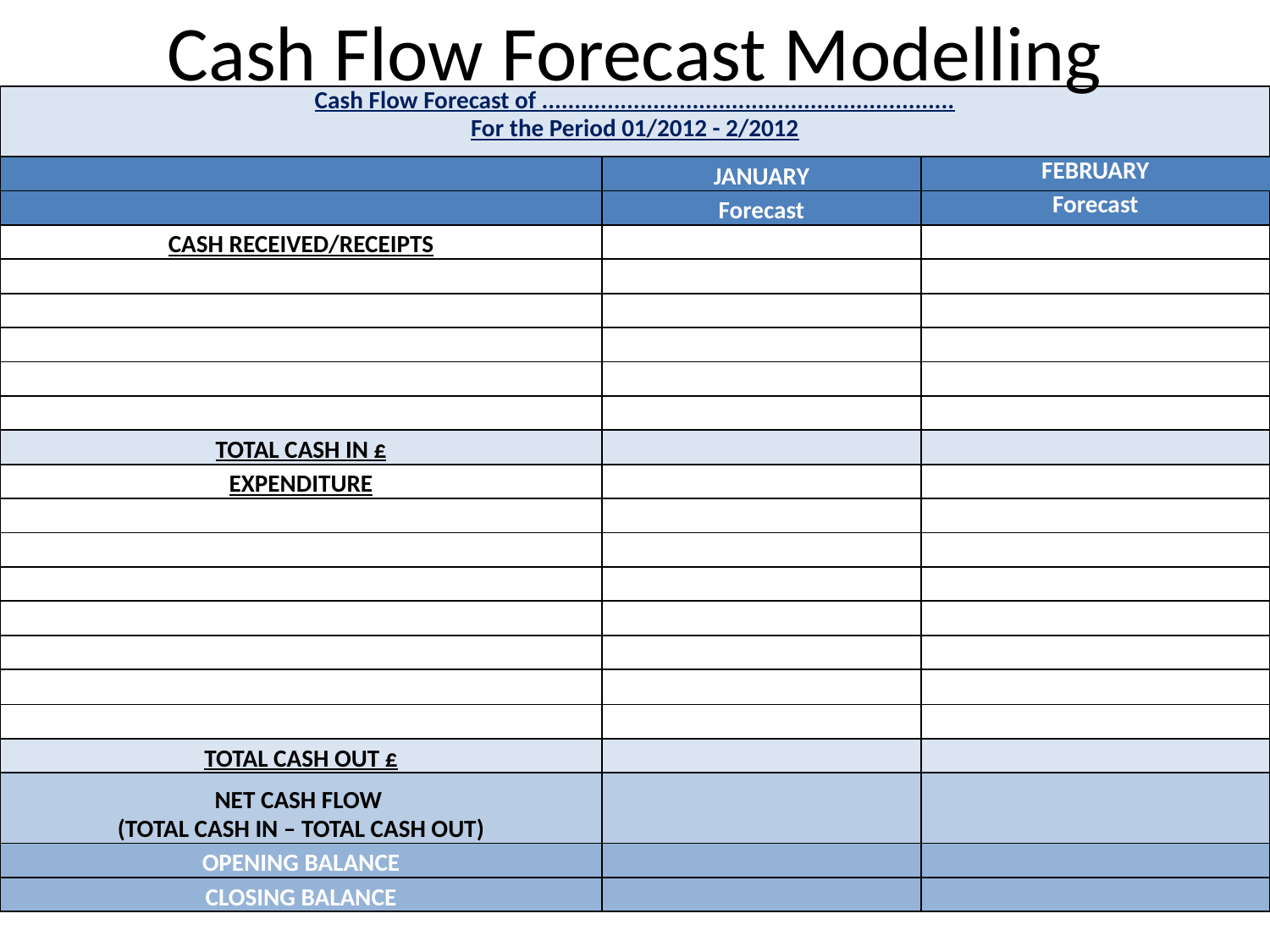

# Cash Flow Forecast Modelling
| Cash Flow Forecast of ............................................................... For the Period 01/2012 - 2/2012 |  |  |
| --- | --- | --- |
|  | JANUARY | FEBRUARY |
|  | Forecast | Forecast |
| CASH RECEIVED/RECEIPTS |  |  |
|  |  |  |
|  |  |  |
|  |  |  |
|  |  |  |
|  |  |  |
| TOTAL CASH IN £ |  |  |
| EXPENDITURE |  |  |
|  |  |  |
|  |  |  |
|  |  |  |
|  |  |  |
|  |  |  |
|  |  |  |
|  |  |  |
| TOTAL CASH OUT £ |  |  |
| NET CASH FLOW (TOTAL CASH IN – TOTAL CASH OUT) |  |  |
| OPENING BALANCE |  |  |
| CLOSING BALANCE |  |  |